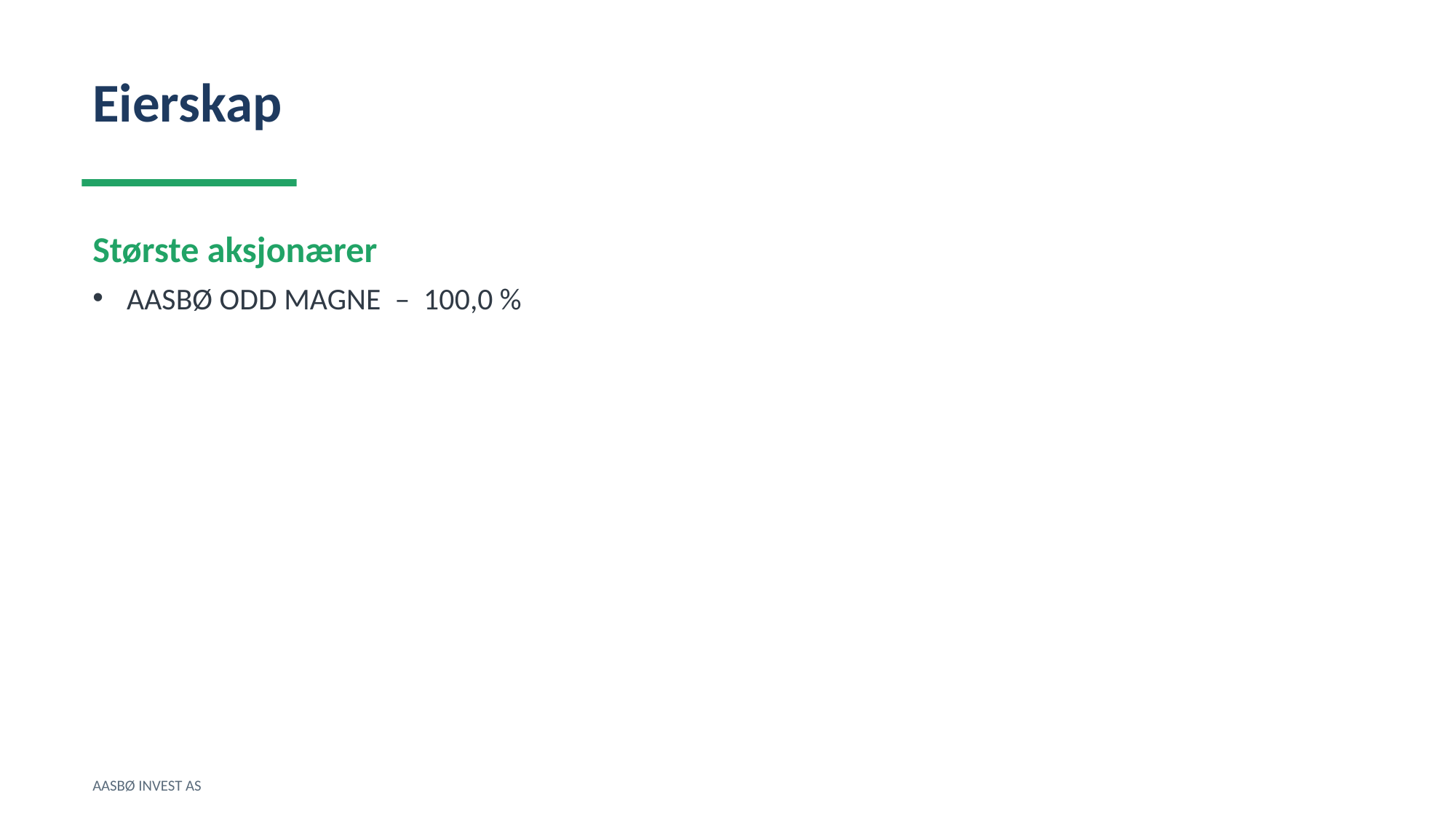

Eierskap

Største aksjonærer
AASBØ ODD MAGNE  –  100,0 %
AASBØ INVEST AS